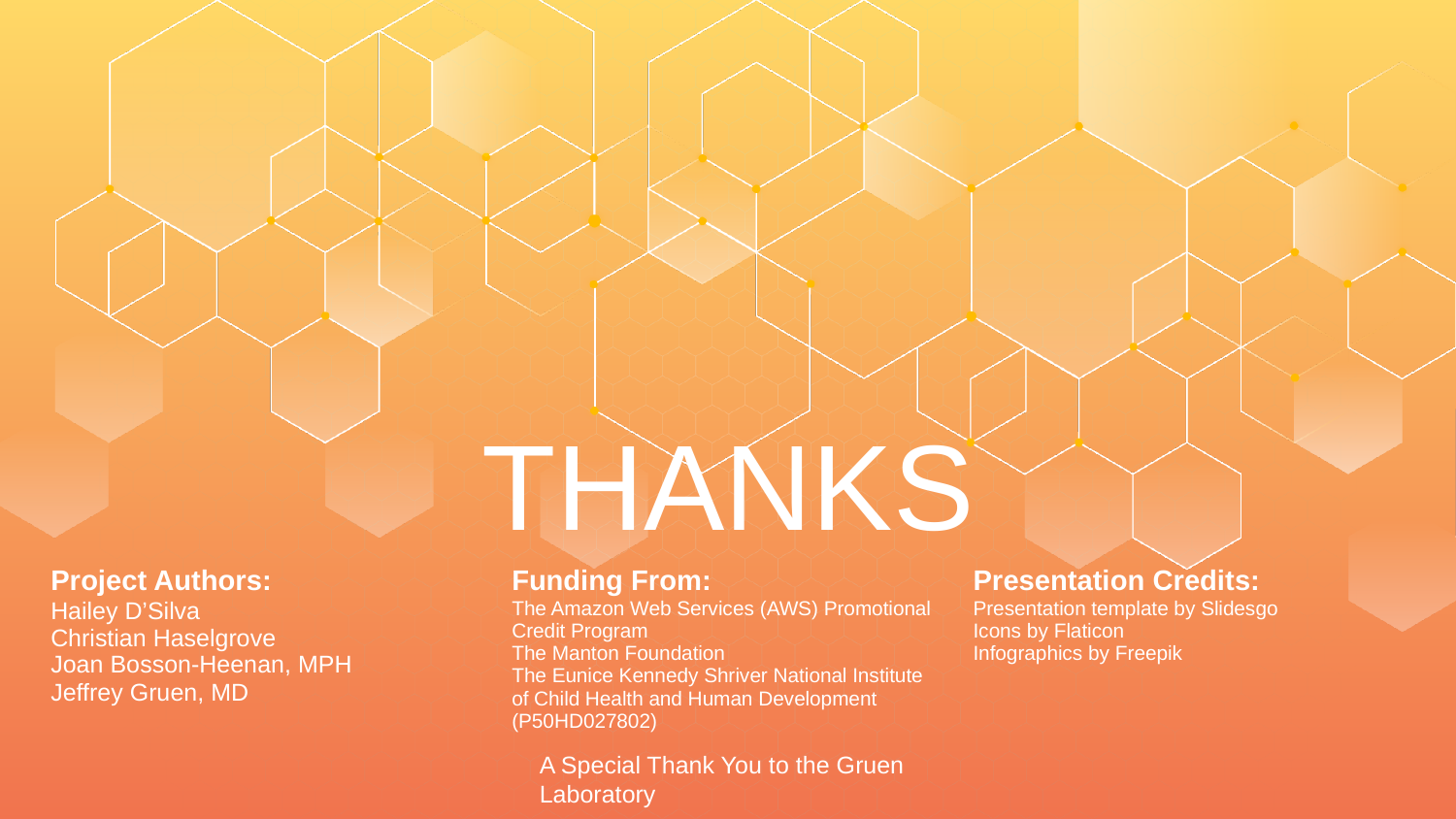

# THANKS
| Project Authors: Hailey D’Silva Christian Haselgrove Joan Bosson-Heenan, MPH Jeffrey Gruen, MD | Funding From: The Amazon Web Services (AWS) Promotional Credit Program The Manton Foundation The Eunice Kennedy Shriver National Institute of Child Health and Human Development (P50HD027802) | Presentation Credits: Presentation template by Slidesgo Icons by Flaticon Infographics by Freepik |
| --- | --- | --- |
A Special Thank You to the Gruen Laboratory